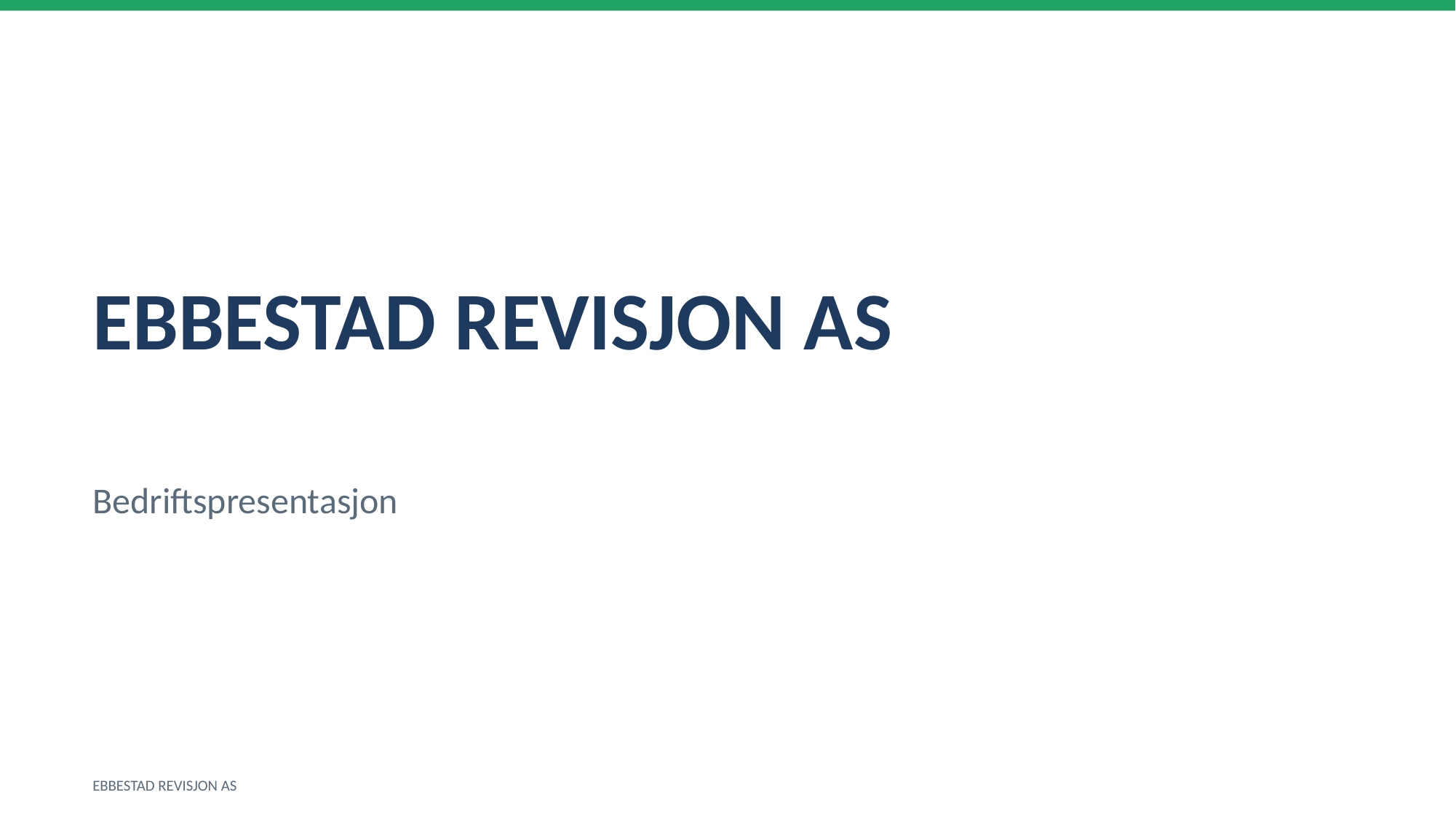

EBBESTAD REVISJON AS
Bedriftspresentasjon
EBBESTAD REVISJON AS